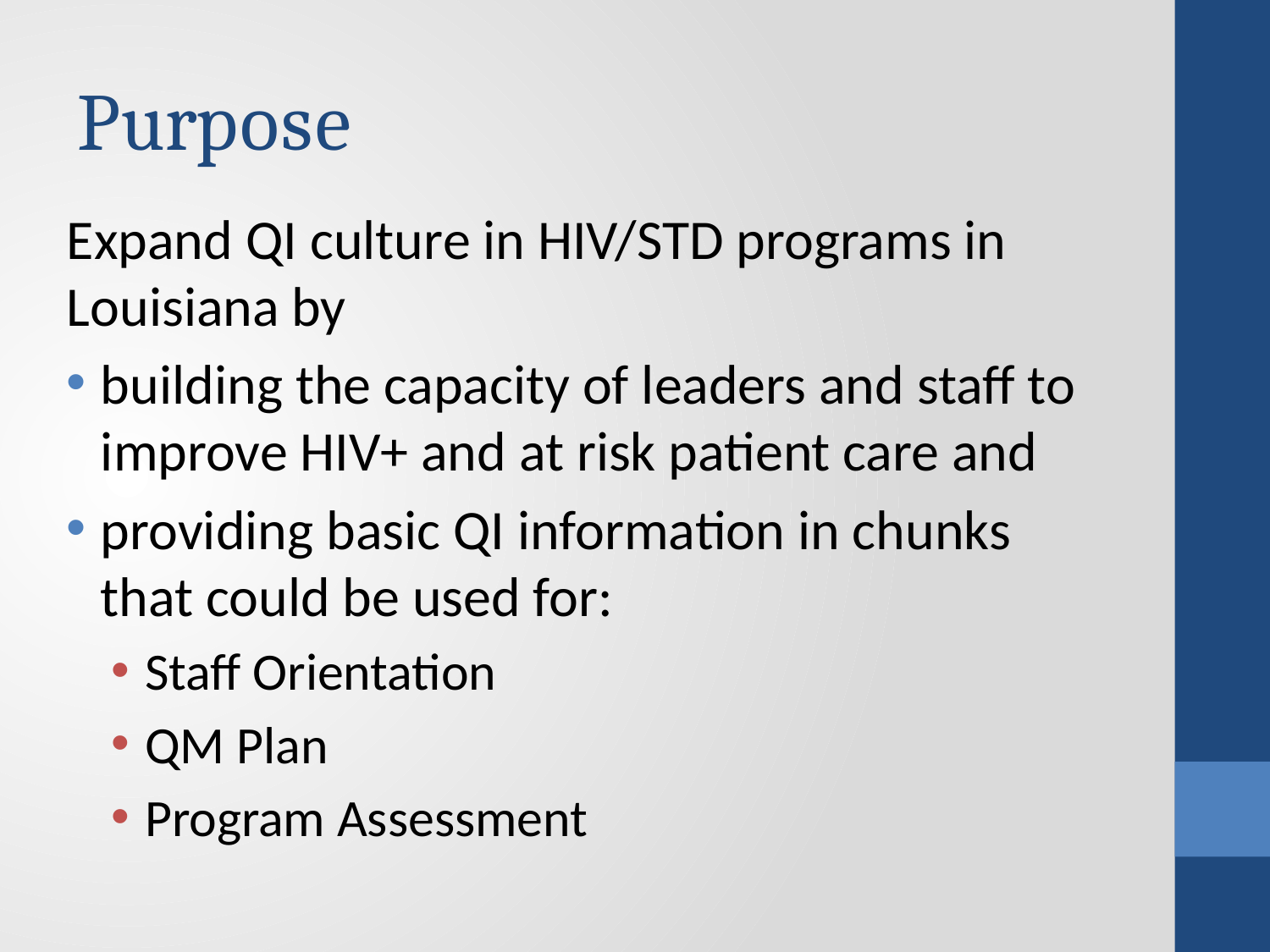

# Purpose
Expand QI culture in HIV/STD programs in Louisiana by
building the capacity of leaders and staff to improve HIV+ and at risk patient care and
providing basic QI information in chunks that could be used for:
Staff Orientation
QM Plan
Program Assessment